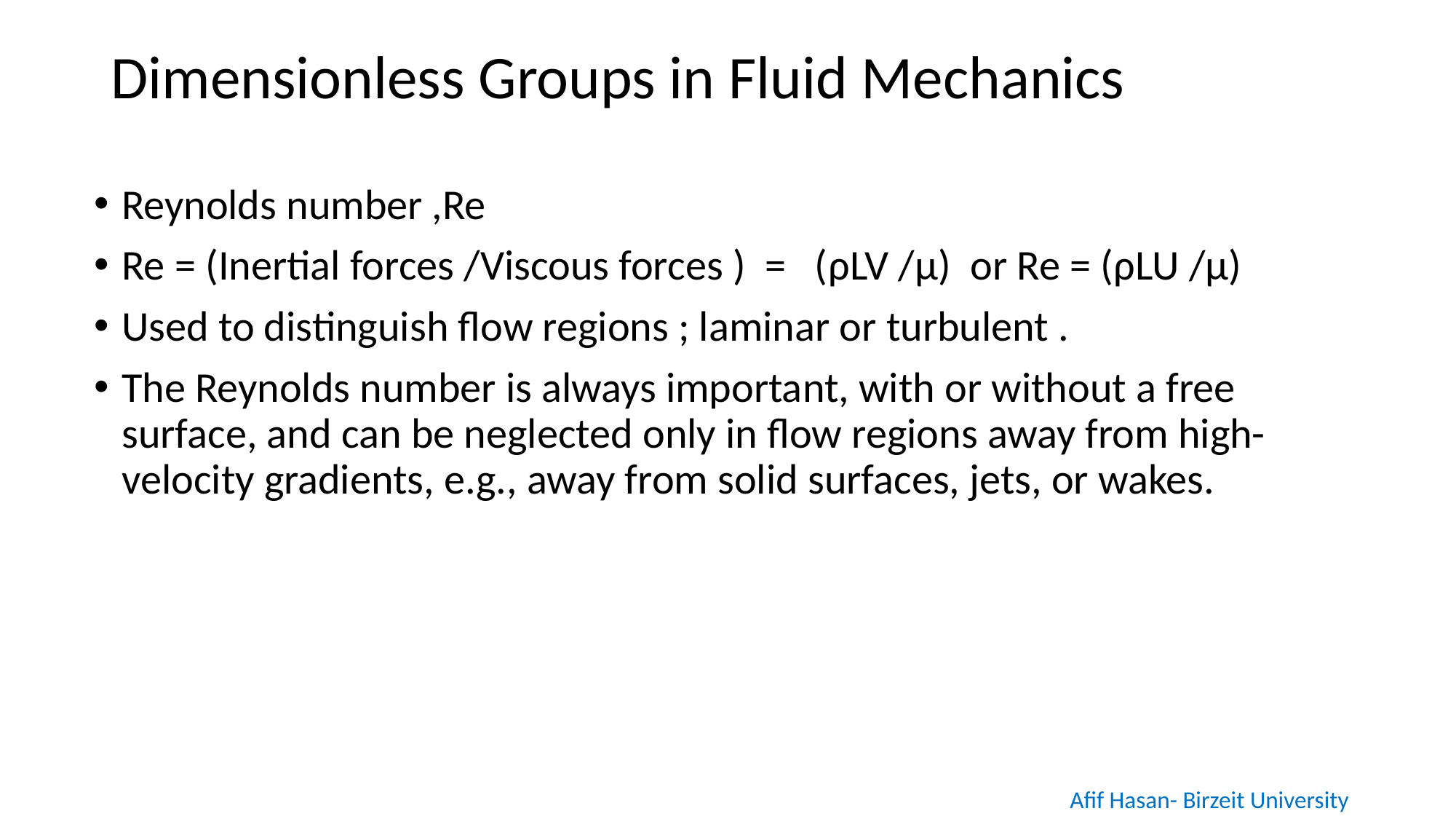

# Dimensionless Groups in Fluid Mechanics
Reynolds number ,Re
Re = (Inertial forces /Viscous forces )  =   (ρLV /µ)  or Re = (ρLU /µ)
Used to distinguish flow regions ; laminar or turbulent .
The Reynolds number is always important, with or without a free surface, and can be neglected only in flow regions away from high-velocity gradients, e.g., away from solid surfaces, jets, or wakes.

Afif Hasan- Birzeit University